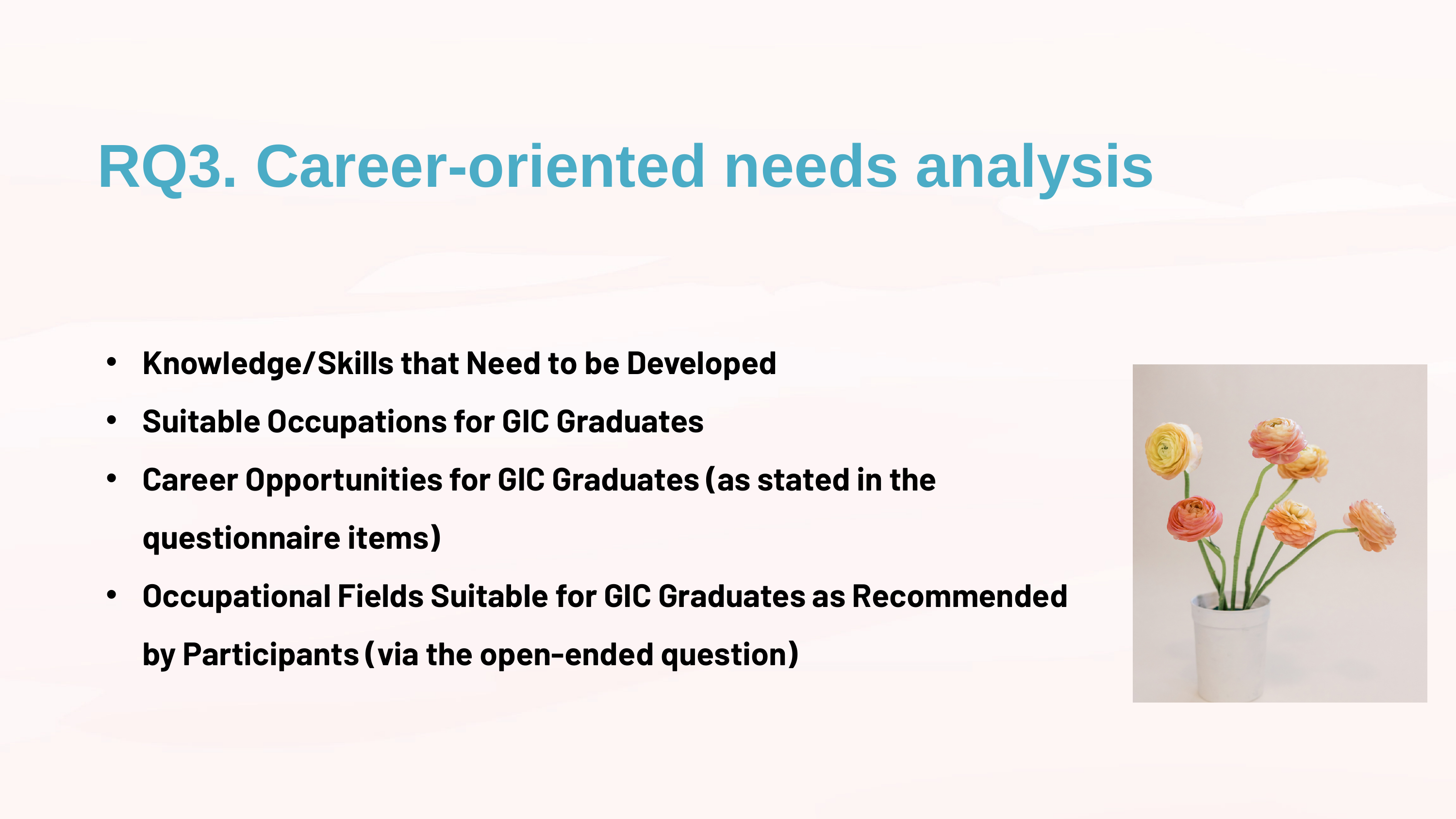

RQ3. Career-oriented needs analysis
Knowledge/Skills that Need to be Developed
Suitable Occupations for GIC Graduates
Career Opportunities for GIC Graduates (as stated in the questionnaire items)
Occupational Fields Suitable for GIC Graduates as Recommended by Participants (via the open-ended question)